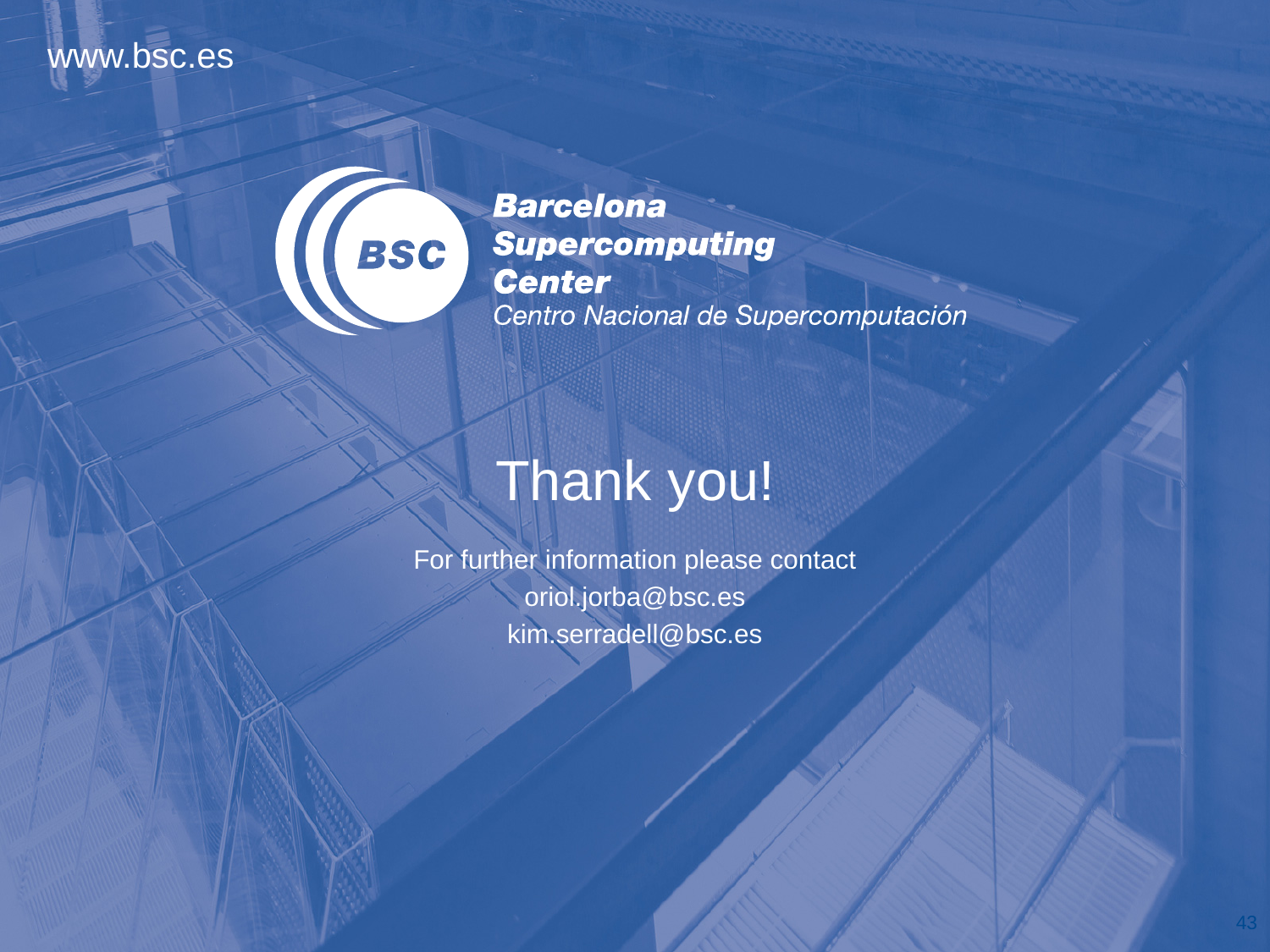

# Thank you!
For further information please contact
oriol.jorba@bsc.es
kim.serradell@bsc.es
43